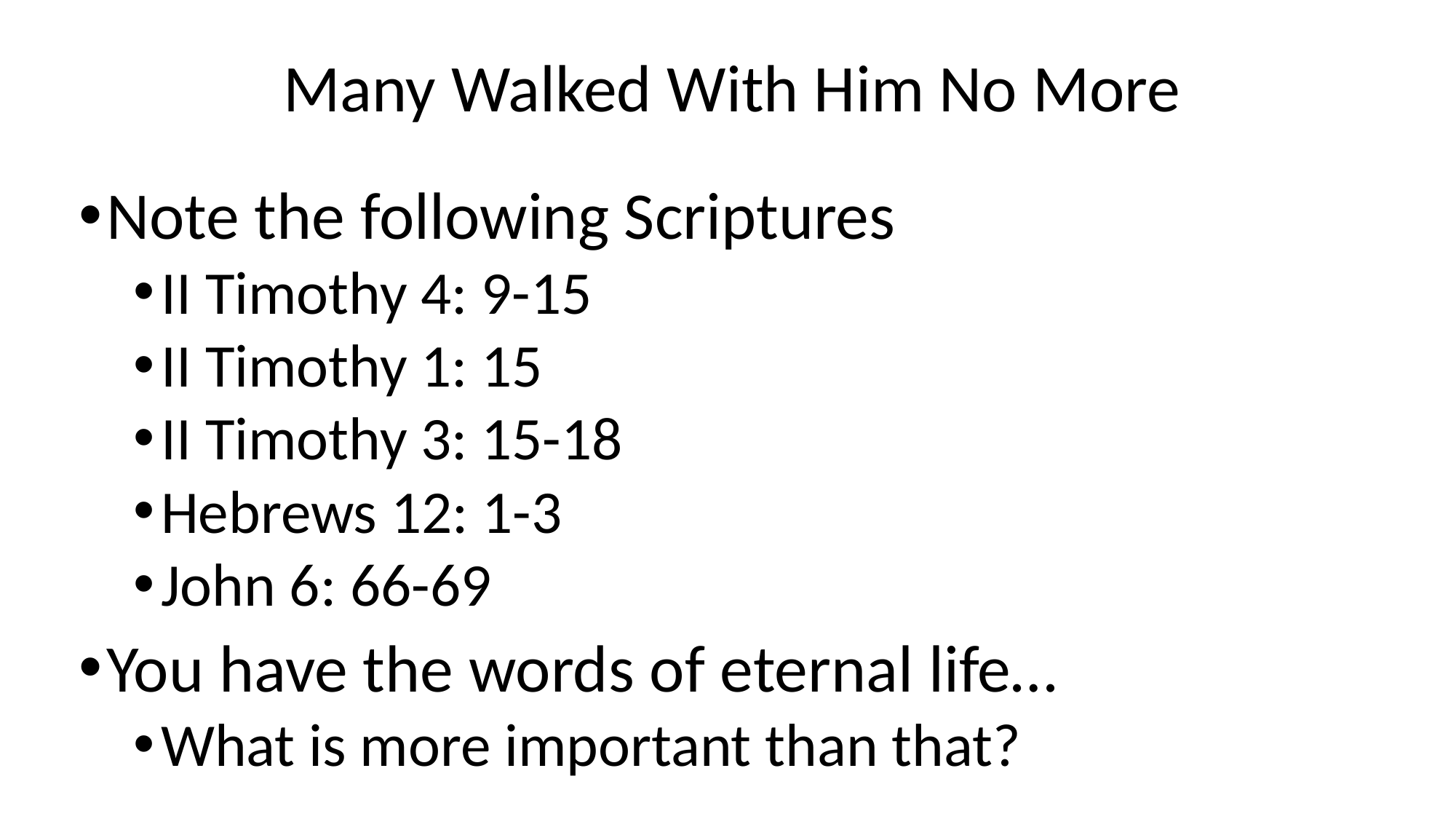

# Many Walked With Him No More
Note the following Scriptures
II Timothy 4: 9-15
II Timothy 1: 15
II Timothy 3: 15-18
Hebrews 12: 1-3
John 6: 66-69
You have the words of eternal life…
What is more important than that?